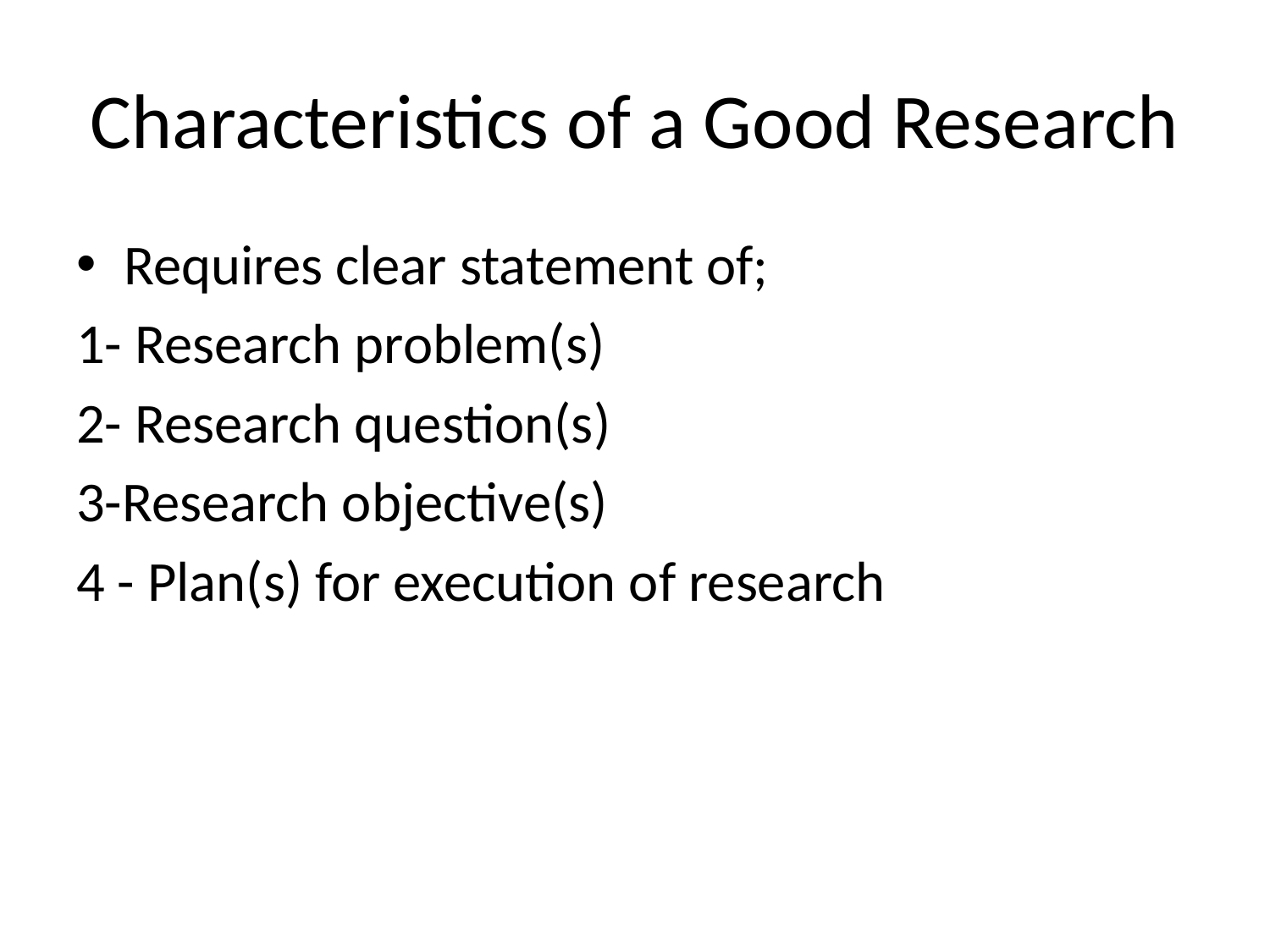

# Characteristics of a Good Research
Requires clear statement of;
1- Research problem(s)
2- Research question(s)
3-Research objective(s)
4 - Plan(s) for execution of research